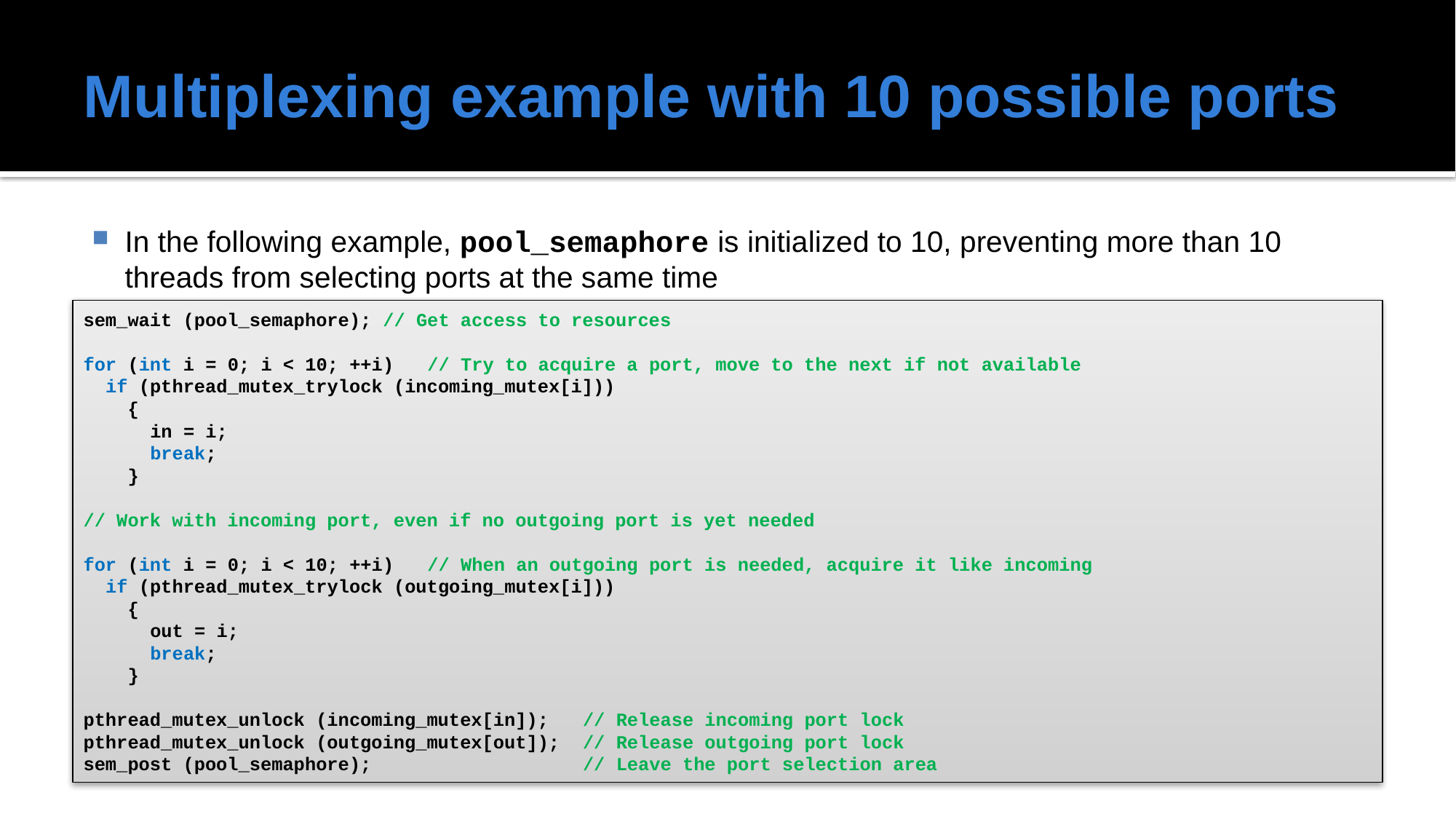

# Multiplexing example with 10 possible ports
In the following example, pool_semaphore is initialized to 10, preventing more than 10 threads from selecting ports at the same time
sem_wait (pool_semaphore); // Get access to resources

for (int i = 0; i < 10; ++i)   // Try to acquire a port, move to the next if not available
  if (pthread_mutex_trylock (incoming_mutex[i]))
    {
      in = i;
      break;
    }

// Work with incoming port, even if no outgoing port is yet needed

for (int i = 0; i < 10; ++i)   // When an outgoing port is needed, acquire it like incoming
  if (pthread_mutex_trylock (outgoing_mutex[i]))
    {
      out = i;
      break;
    }

pthread_mutex_unlock (incoming_mutex[in]);   // Release incoming port lock
pthread_mutex_unlock (outgoing_mutex[out]);  // Release outgoing port lock
sem_post (pool_semaphore);                   // Leave the port selection area